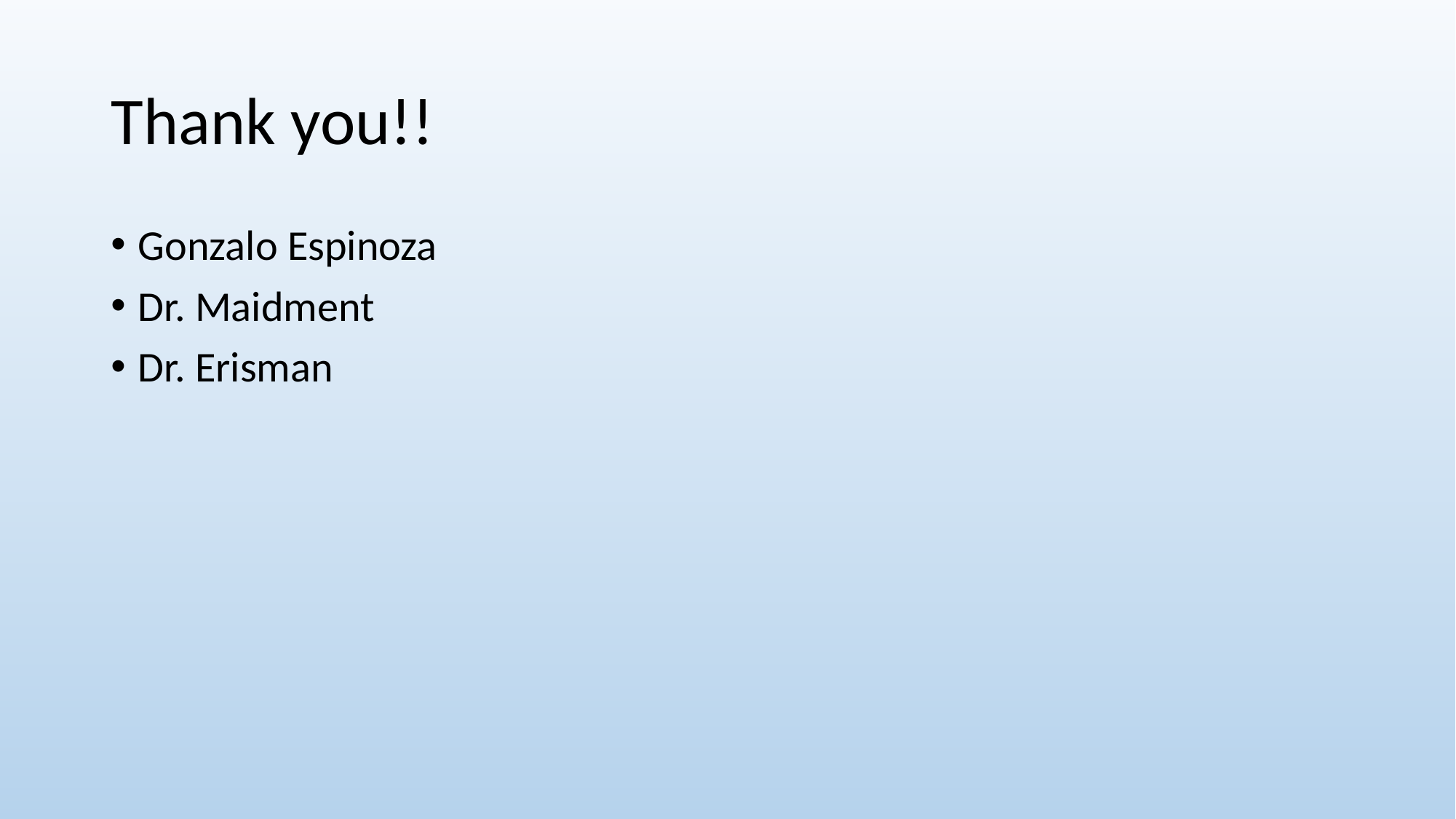

# Thank you!!
Gonzalo Espinoza
Dr. Maidment
Dr. Erisman